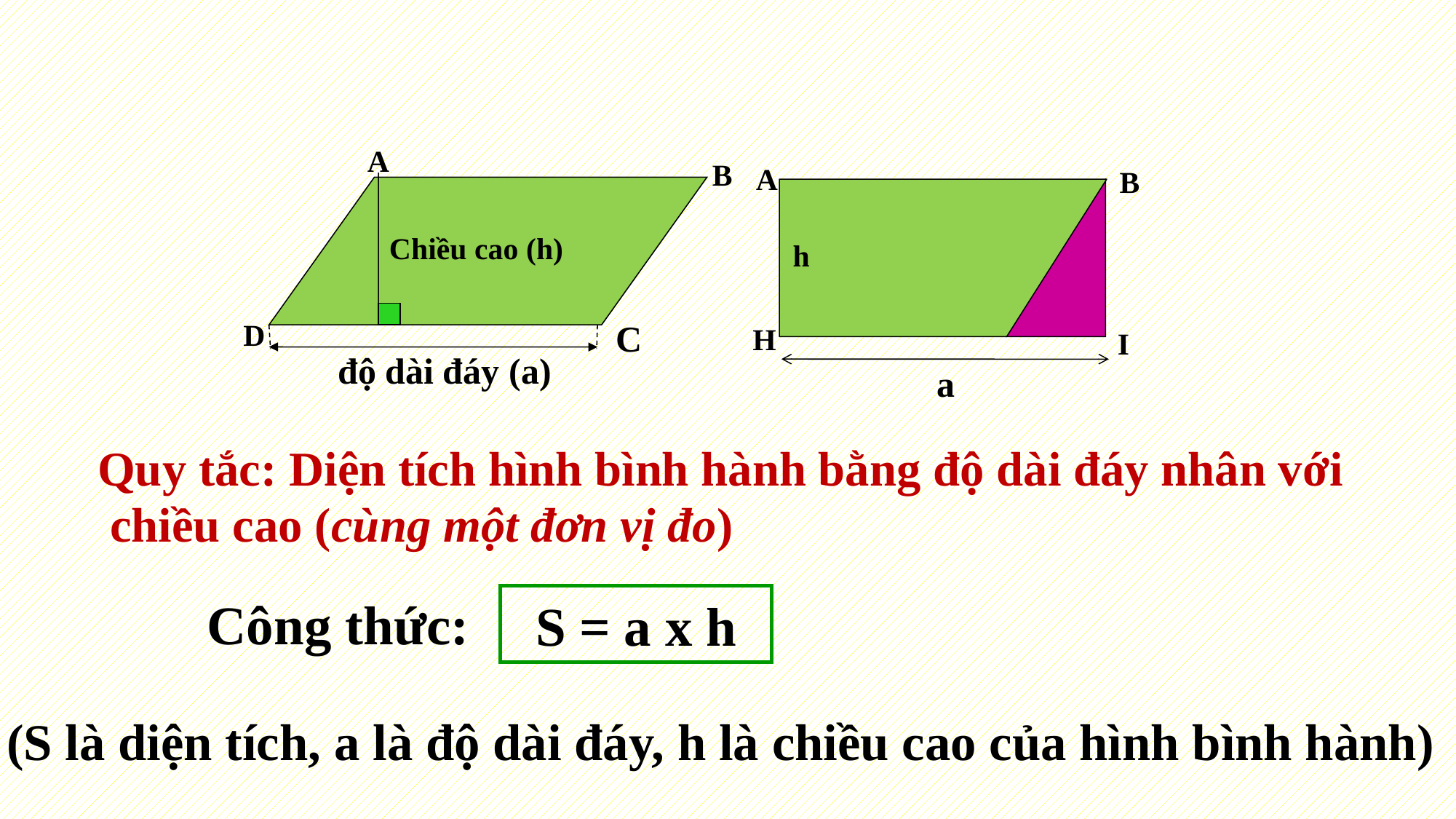

A
B

Chiều cao (h)

D
C

độ dài đáy (a)

A
B

h
H
I
a

Quy tắc: Diện tích hình bình hành bằng độ dài đáy nhân với
 chiều cao (cùng một đơn vị đo)
Công thức:
S = a x h
(S là diện tích, a là độ dài đáy, h là chiều cao của hình bình hành)